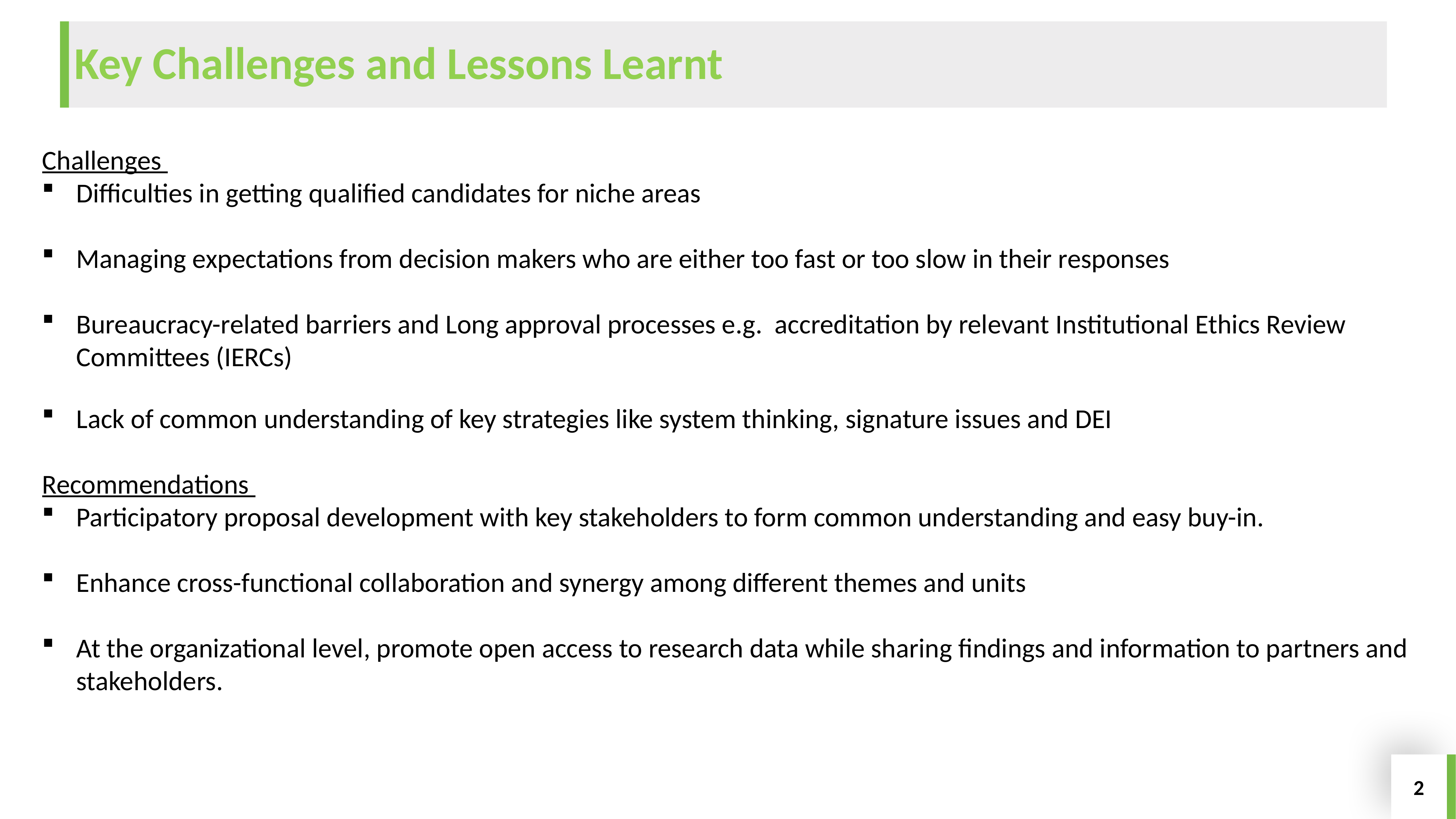

# Key Challenges and Lessons Learnt
Challenges
Difficulties in getting qualified candidates for niche areas

Managing expectations from decision makers who are either too fast or too slow in their responses

Bureaucracy-related barriers and Long approval processes e.g.  accreditation by relevant Institutional Ethics Review Committees (IERCs)

Lack of common understanding of key strategies like system thinking, signature issues and DEI

Recommendations
Participatory proposal development with key stakeholders to form common understanding and easy buy-in.

Enhance cross-functional collaboration and synergy among different themes and units

At the organizational level, promote open access to research data while sharing findings and information to partners and stakeholders.

2